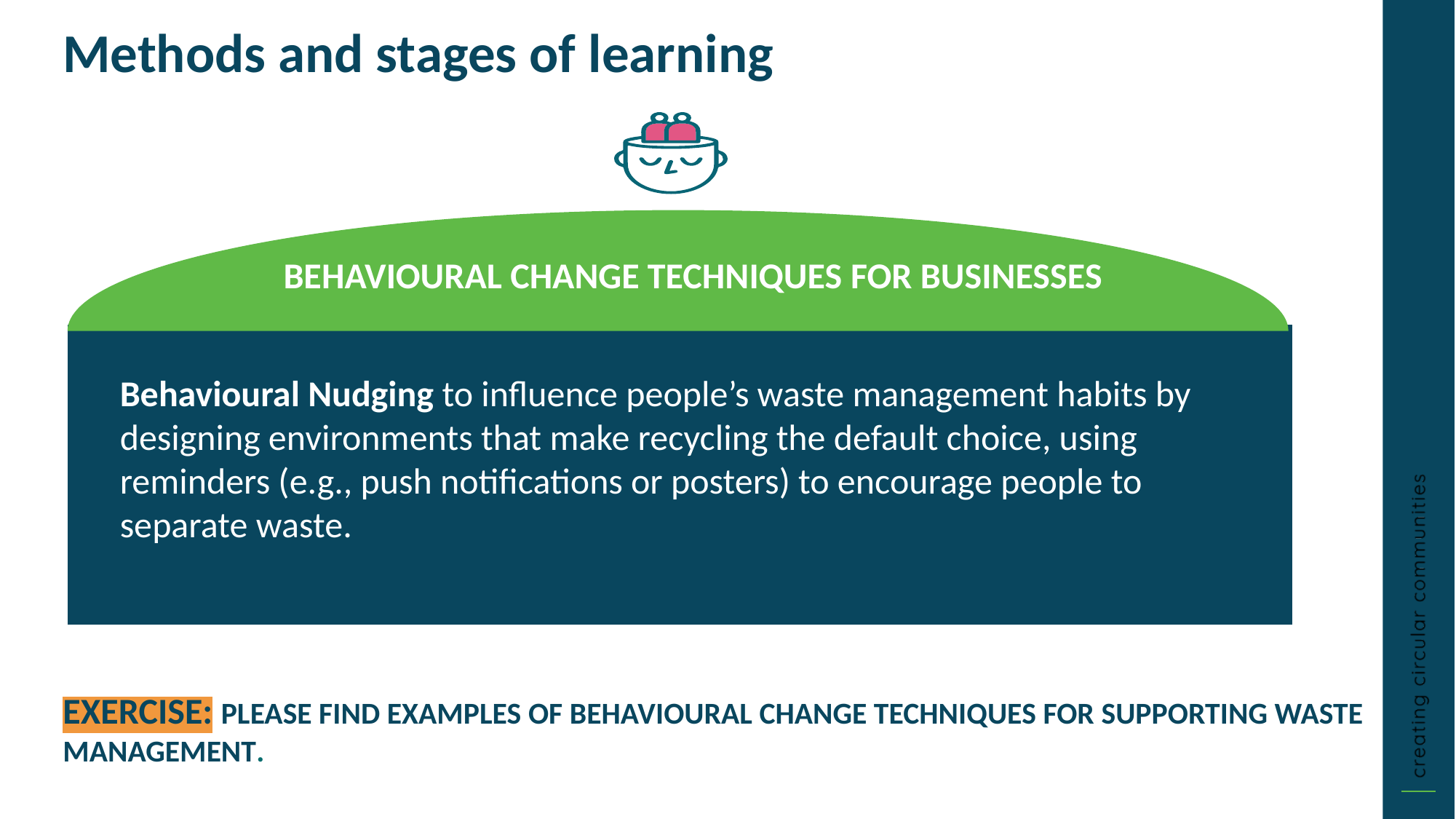

Methods and stages of learning

BEHAVIOURAL CHANGE TECHNIQUES FOR BUSINESSES

Behavioural Nudging to influence people’s waste management habits by designing environments that make recycling the default choice, using reminders (e.g., push notifications or posters) to encourage people to separate waste.

EXERCISE: PLEASE FIND EXAMPLES OF BEHAVIOURAL CHANGE TECHNIQUES FOR SUPPORTING WASTE MANAGEMENT.